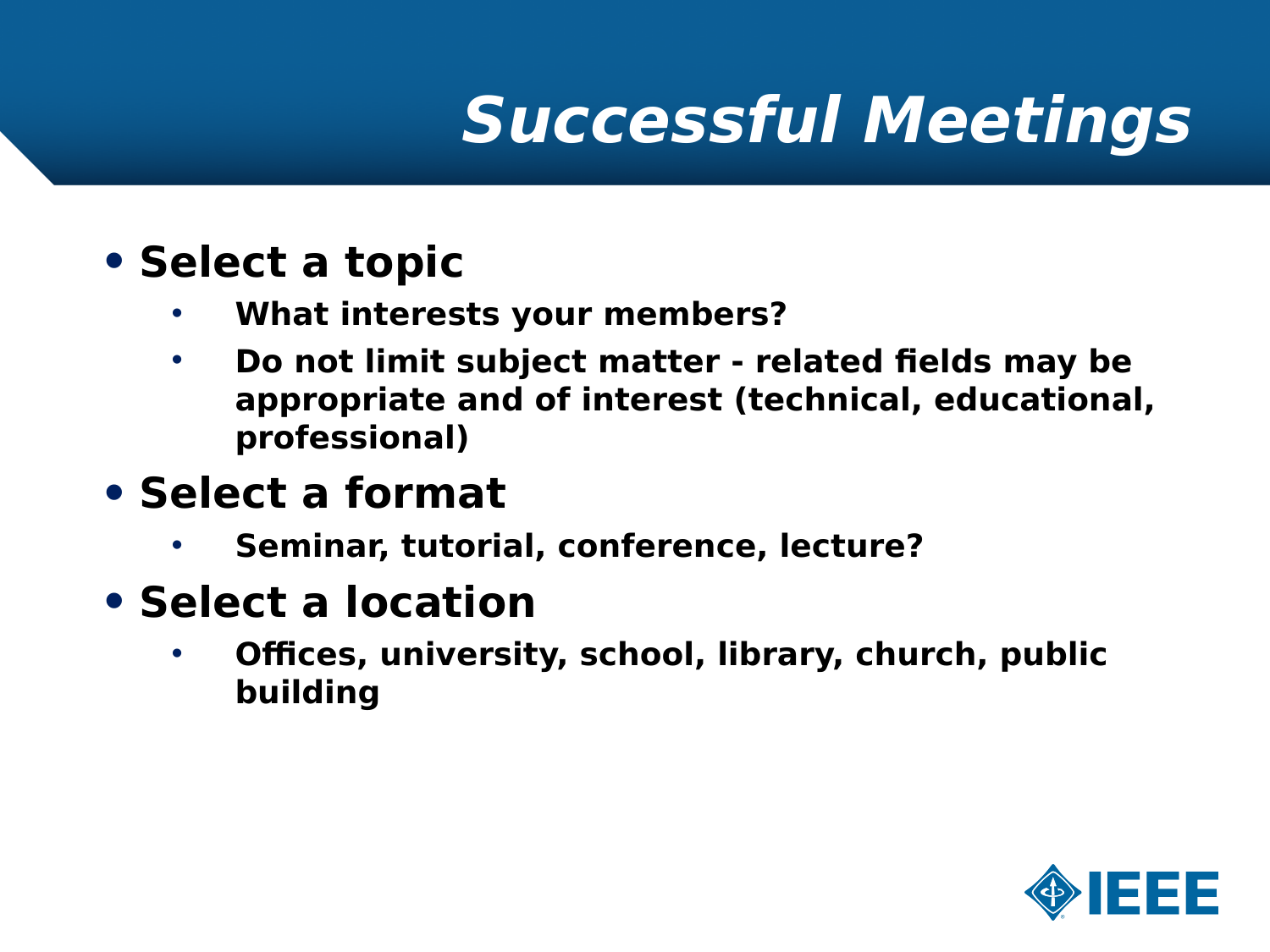

# Successful Meetings
 Select a topic
What interests your members?
Do not limit subject matter - related fields may be appropriate and of interest (technical, educational, professional)
 Select a format
Seminar, tutorial, conference, lecture?
 Select a location
Offices, university, school, library, church, public building